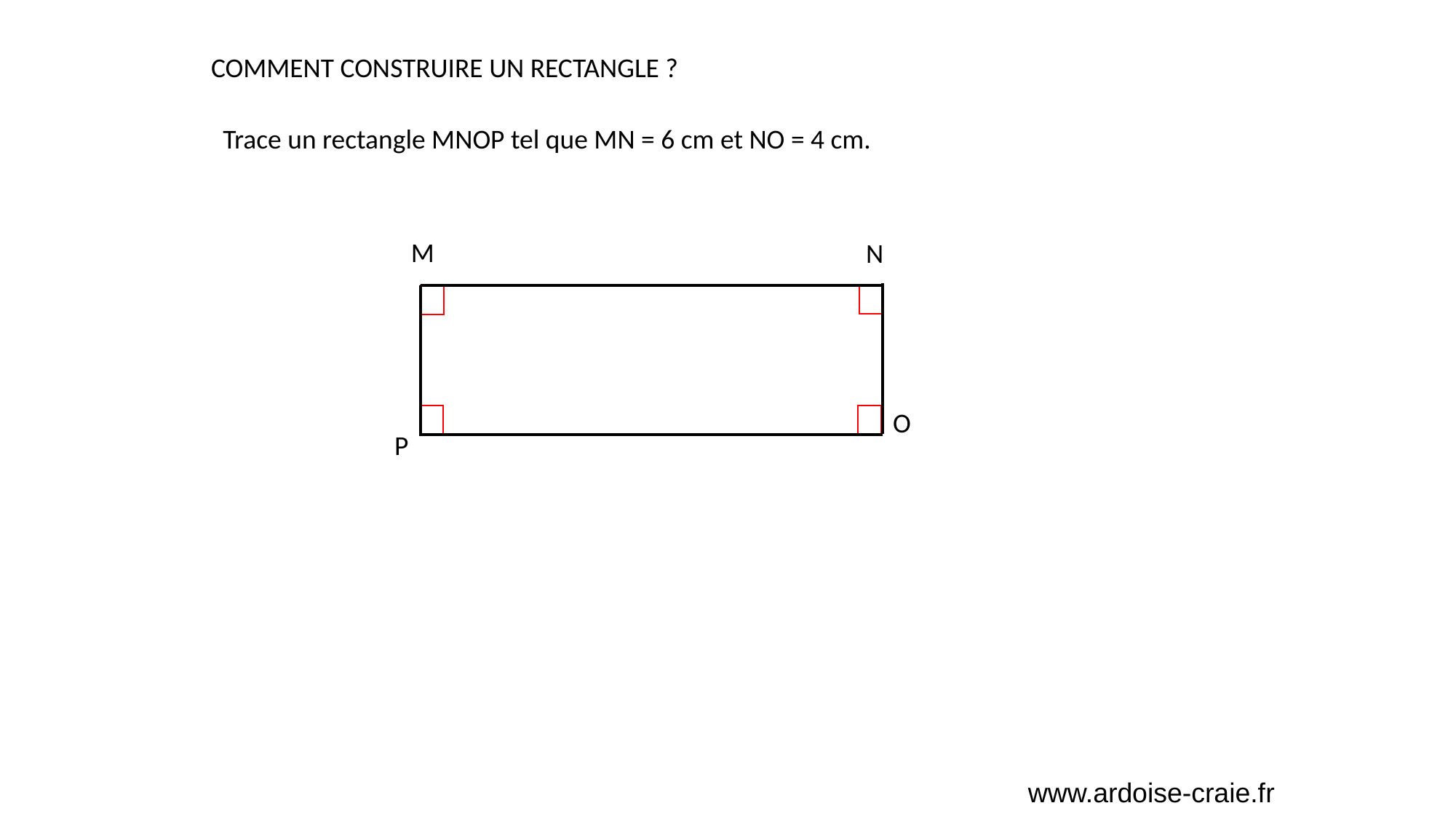

COMMENT CONSTRUIRE UN RECTANGLE ?
Trace un rectangle MNOP tel que MN = 6 cm et NO = 4 cm.
M
N

O

P
www.ardoise-craie.fr